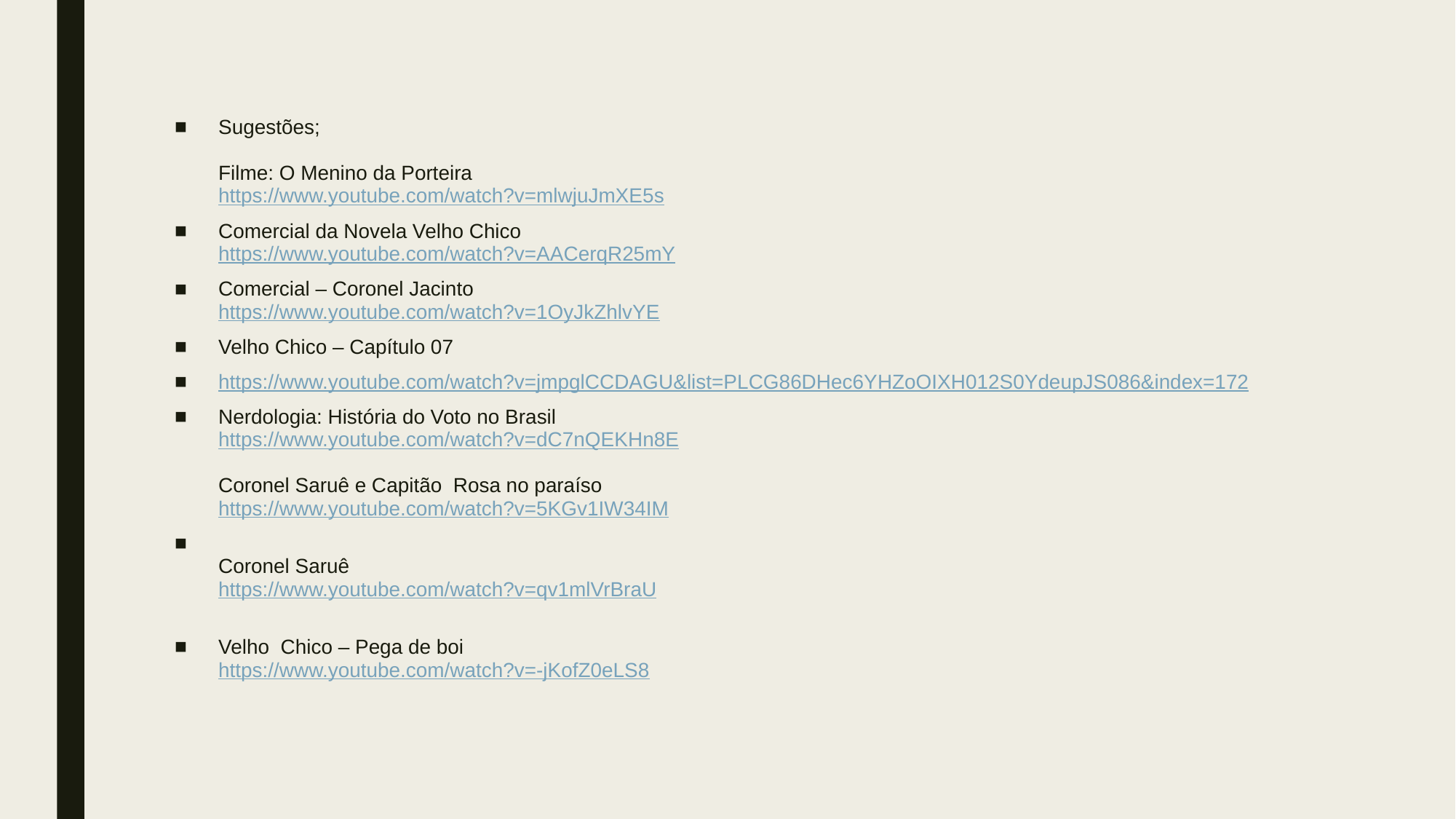

Sugestões;
Filme: O Menino da Porteira
https://www.youtube.com/watch?v=mlwjuJmXE5s
Comercial da Novela Velho Chico
https://www.youtube.com/watch?v=AACerqR25mY
Comercial – Coronel Jacinto
https://www.youtube.com/watch?v=1OyJkZhlvYE
Velho Chico – Capítulo 07
https://www.youtube.com/watch?v=jmpglCCDAGU&list=PLCG86DHec6YHZoOIXH012S0YdeupJS086&index=172
Nerdologia: História do Voto no Brasil
https://www.youtube.com/watch?v=dC7nQEKHn8E
Coronel Saruê e Capitão  Rosa no paraíso
https://www.youtube.com/watch?v=5KGv1IW34IM
Coronel Saruê
https://www.youtube.com/watch?v=qv1mlVrBraU
Velho  Chico – Pega de boi
https://www.youtube.com/watch?v=-jKofZ0eLS8